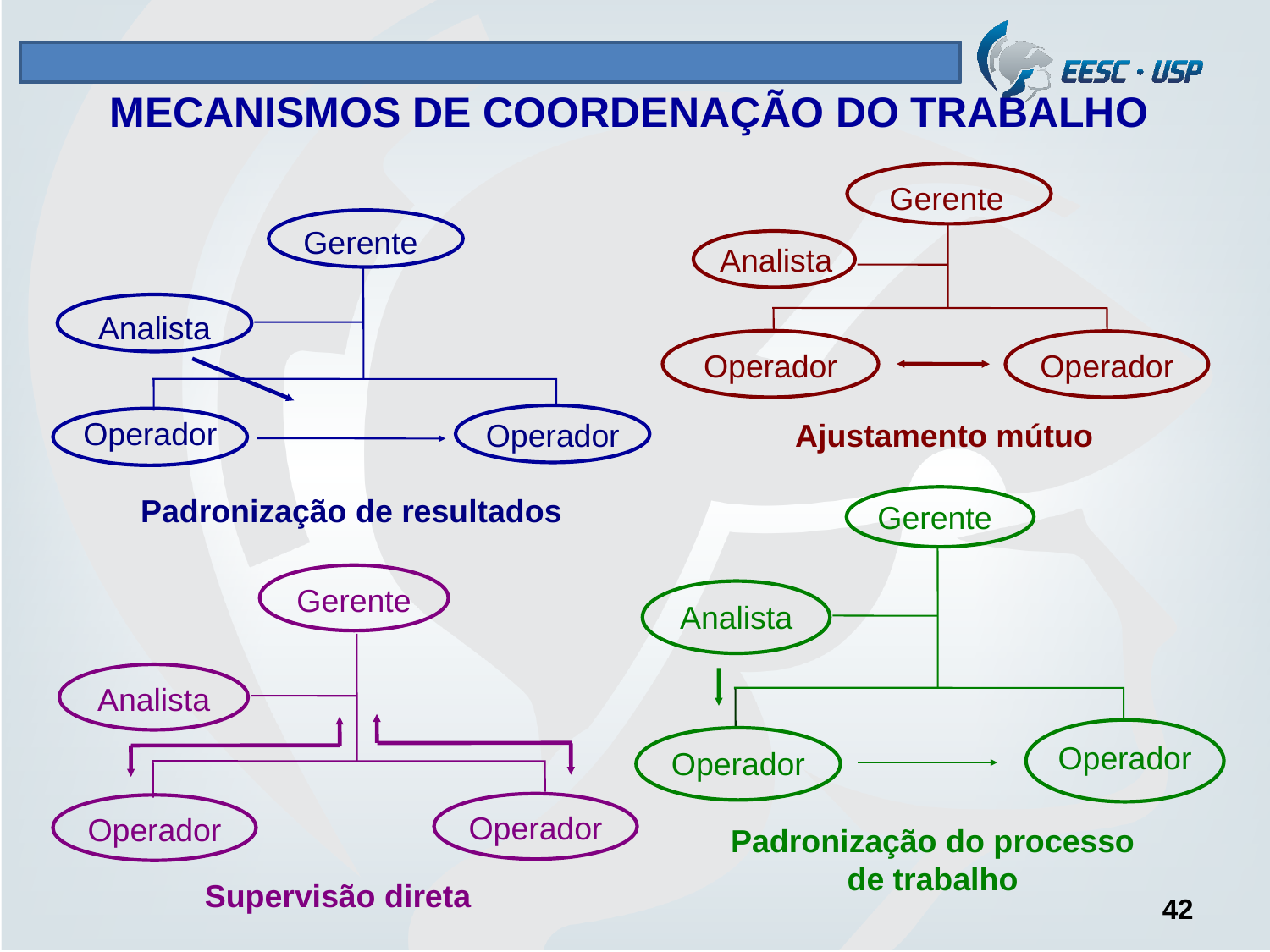

# MECANISMOS DE COORDENAÇÃO DO TRABALHO
Gerente

Analista

Operador
Operador

Ajustamento mútuo

Gerente

Analista

Operador
Operador

Padronização de resultados

Gerente

Analista

Operador
Operador

Padronização do processo de trabalho

Gerente

Analista

Operador
Operador
Supervisão direta
42